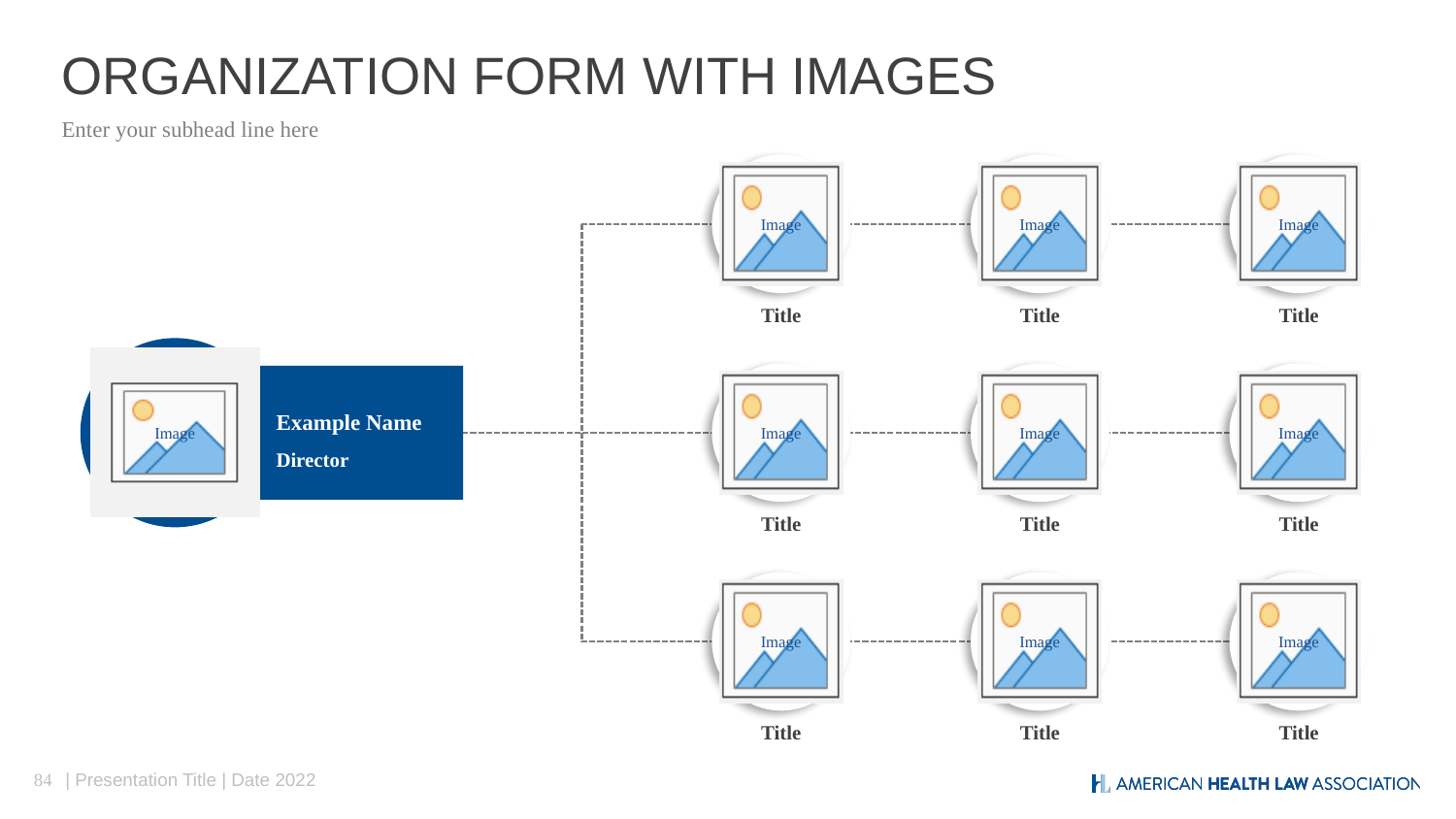

# ORGANIZATION FORM WITH IMAGES
Enter your subhead line here

Title
Title
Title

Example Name
Director
Title
Title
Title

Title
Title
Title